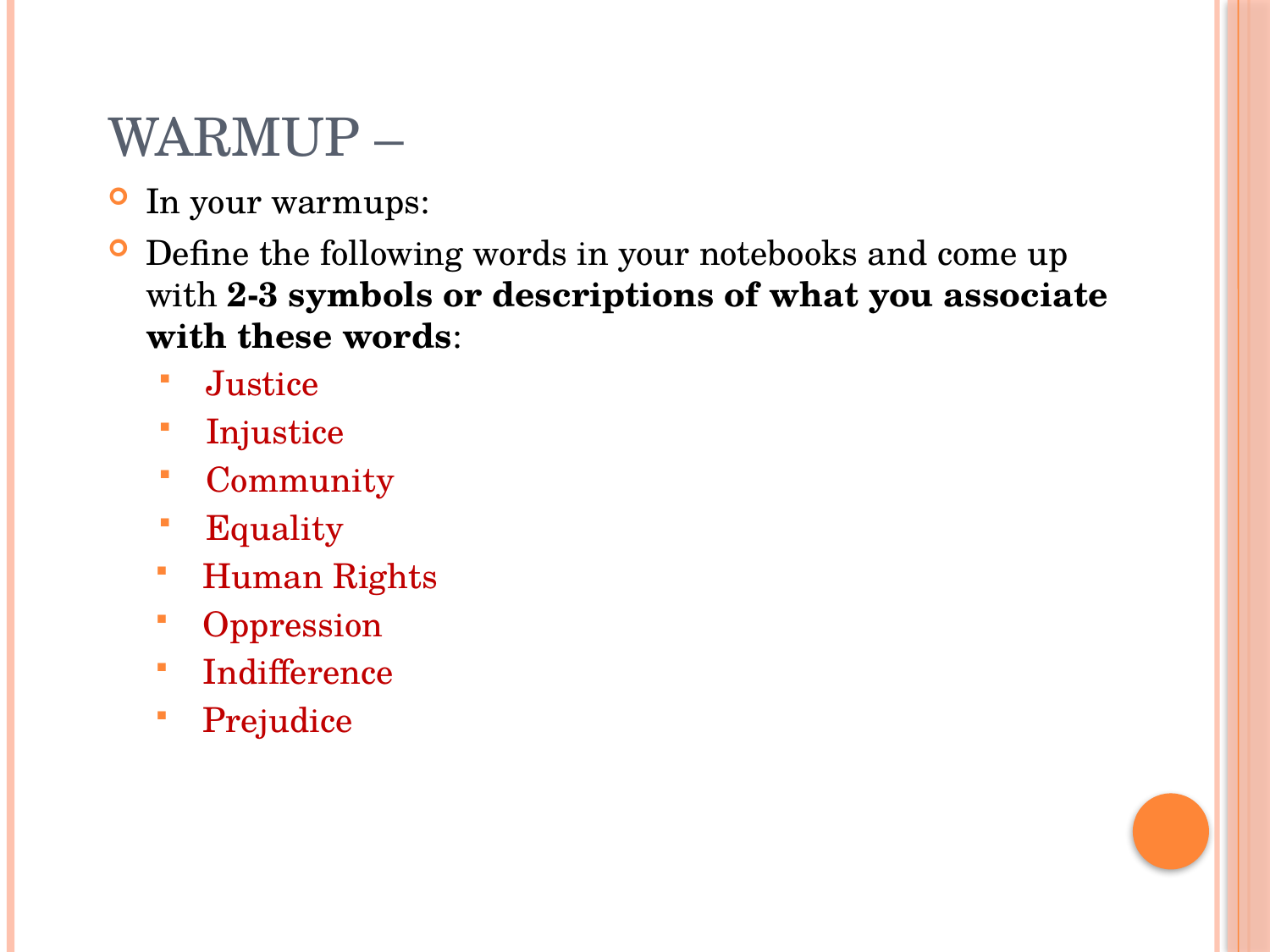

# Warmup –
In your warmups:
Define the following words in your notebooks and come up with 2-3 symbols or descriptions of what you associate with these words:
 Justice
 Injustice
 Community
 Equality
Human Rights
Oppression
Indifference
Prejudice